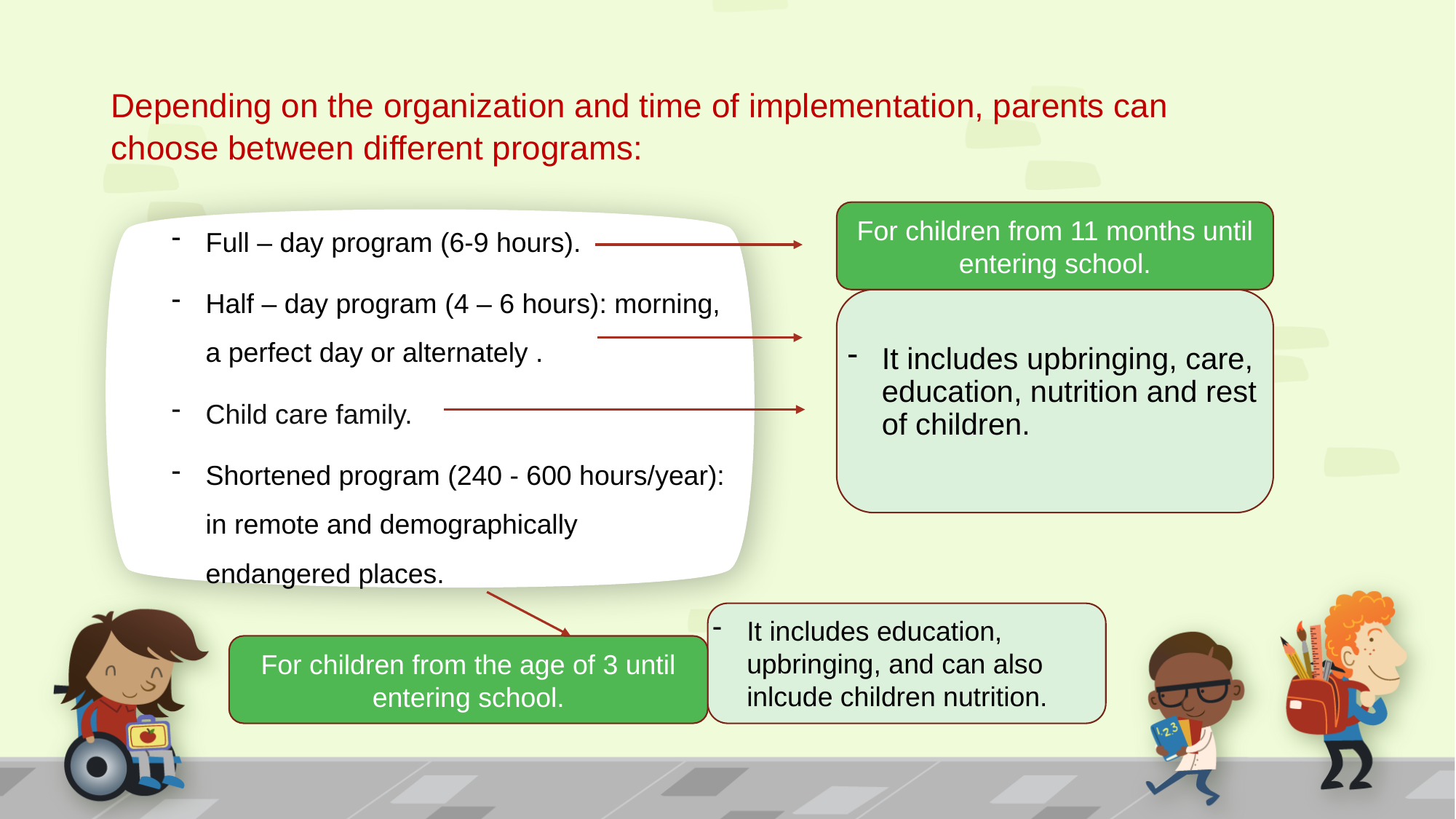

# Depending on the organization and time of implementation, parents can choose between different programs:
For children from 11 months until entering school.
Full – day program (6-9 hours).
Half – day program (4 – 6 hours): morning, a perfect day or alternately .
Child care family.
Shortened program (240 - 600 hours/year): in remote and demographically endangered places.

It includes upbringing, care, education, nutrition and rest of children.

It includes education, upbringing, and can also inlcude children nutrition.
For children from the age of 3 until entering school.